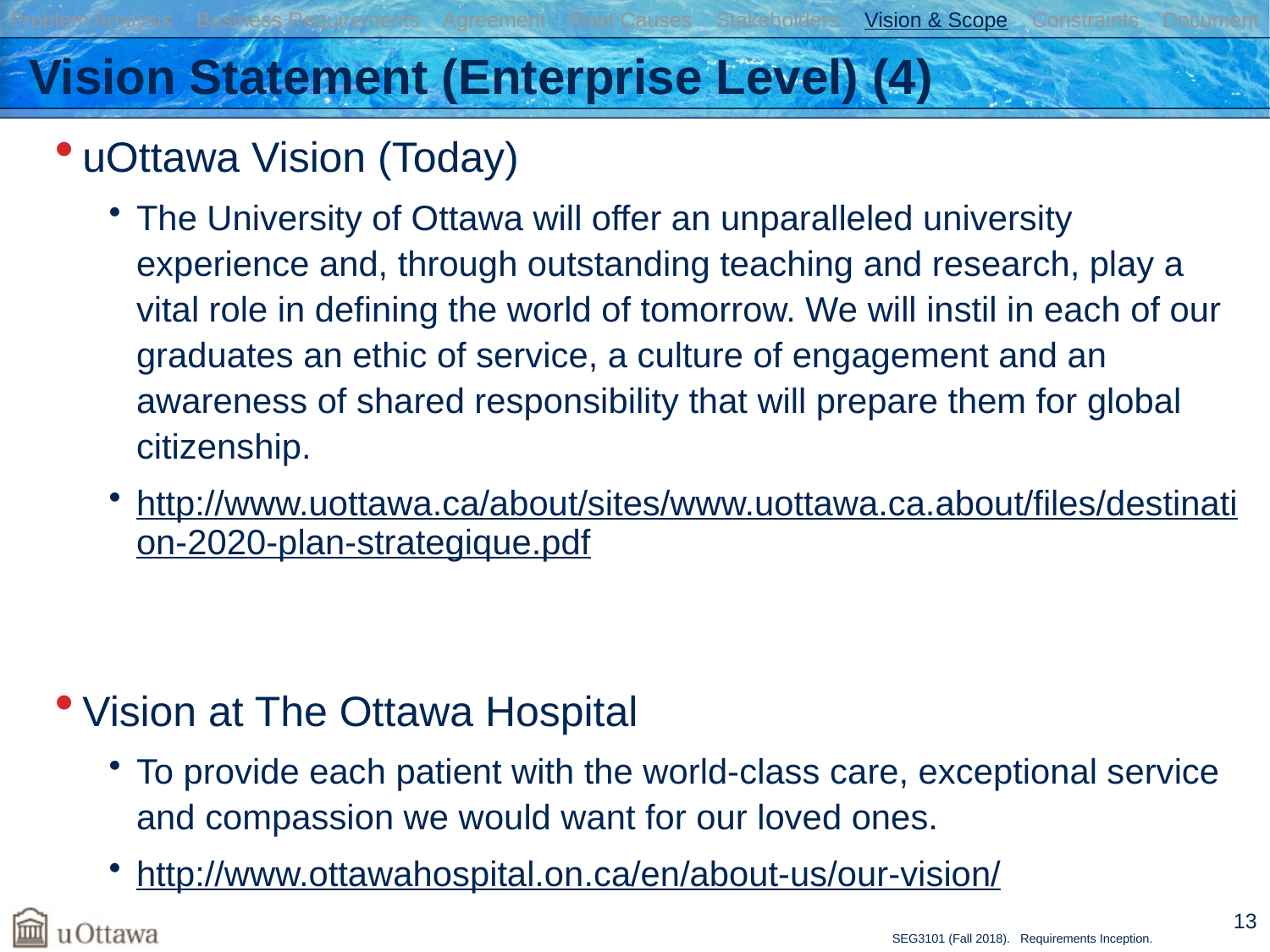

Problem Analysis    Business Requirements    Agreement    Root Causes    Stakeholders    Vision & Scope    Constraints    Document
# Vision Statement (Enterprise Level) (4)
uOttawa Vision (Today)
The University of Ottawa will offer an unparalleled university experience and, through outstanding teaching and research, play a vital role in defining the world of tomorrow. We will instil in each of our graduates an ethic of service, a culture of engagement and an awareness of shared responsibility that will prepare them for global citizenship.
http://www.uottawa.ca/about/sites/www.uottawa.ca.about/files/destination-2020-plan-strategique.pdf

Vision at The Ottawa Hospital
To provide each patient with the world-class care, exceptional service and compassion we would want for our loved ones.
http://www.ottawahospital.on.ca/en/about-us/our-vision/

13